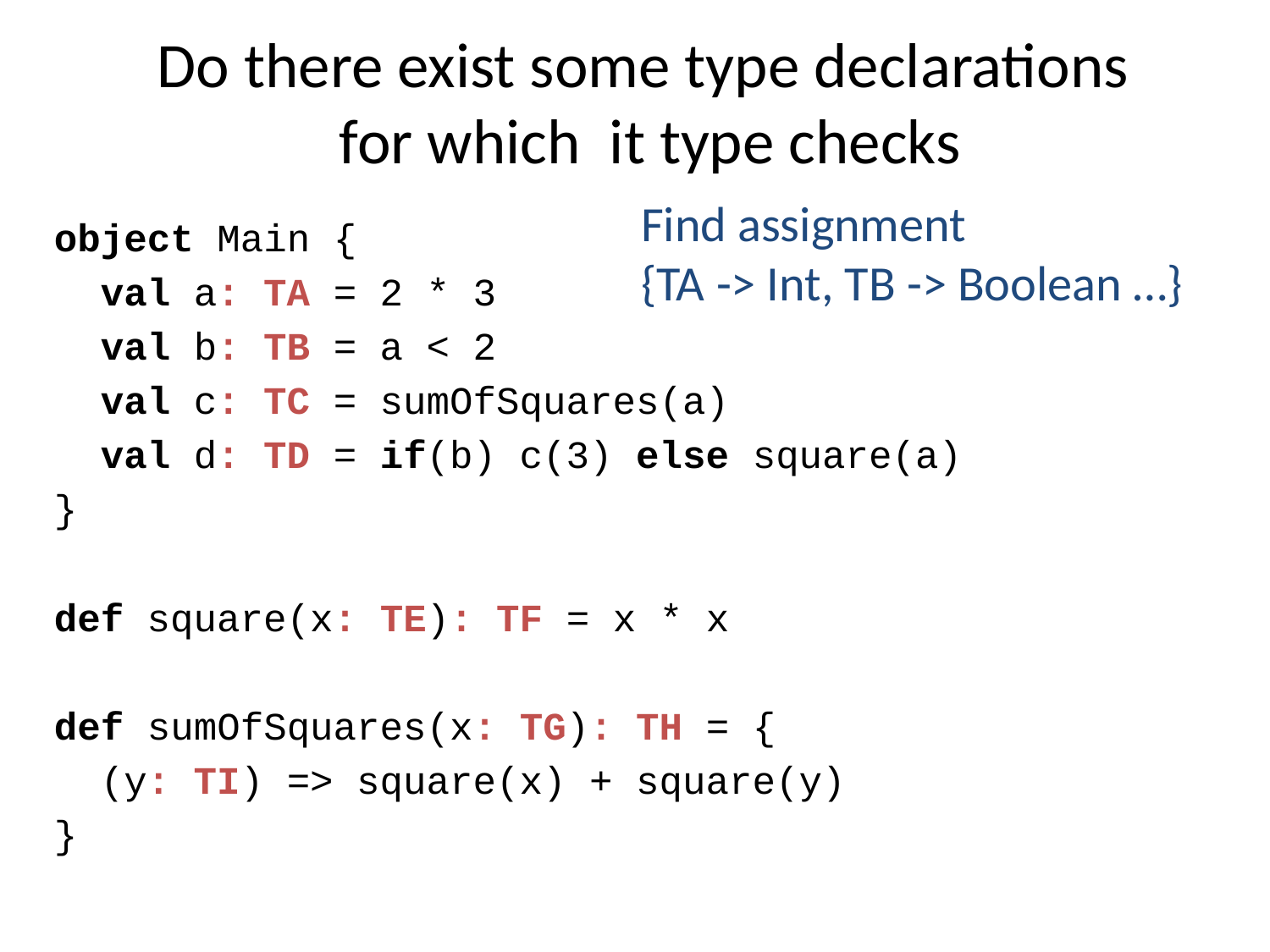

# Do there exist some type declarations for which  it type checks
Find assignment
{TA -> Int, TB -> Boolean …}
object Main {
  val a: TA = 2 * 3
  val b: TB = a < 2
  val c: TC = sumOfSquares(a)
  val d: TD = if(b) c(3) else square(a)
}

def square(x: TE): TF = x * x

def sumOfSquares(x: TG): TH = {
  (y: TI) => square(x) + square(y)
}